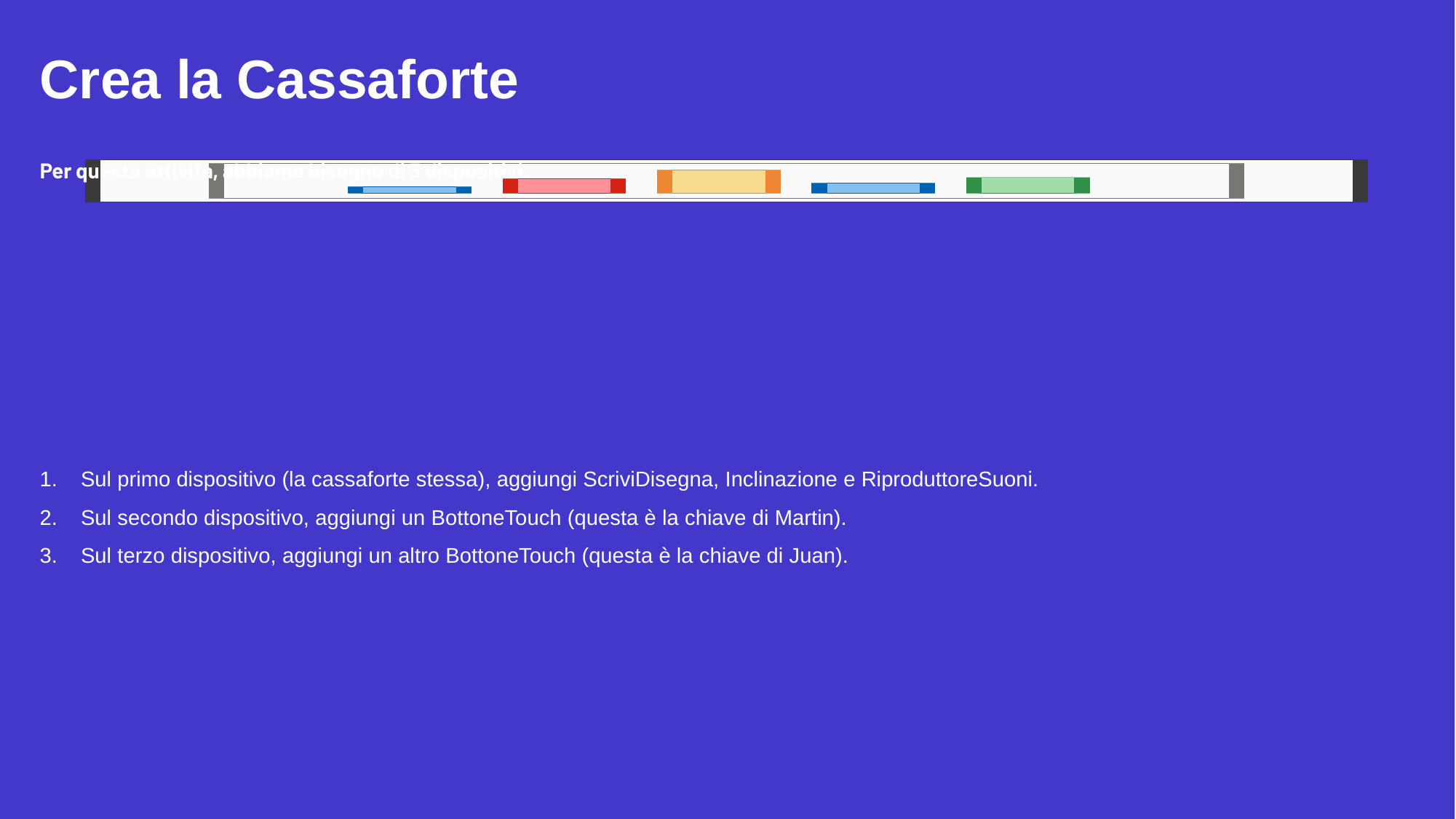

# Crea la Cassaforte
Per questa attività, abbiamo bisogno di 3 dispositivi.
Sul primo dispositivo (la cassaforte stessa), aggiungi ScriviDisegna, Inclinazione e RiproduttoreSuoni.
Sul secondo dispositivo, aggiungi un BottoneTouch (questa è la chiave di Martin).
Sul terzo dispositivo, aggiungi un altro BottoneTouch (questa è la chiave di Juan).